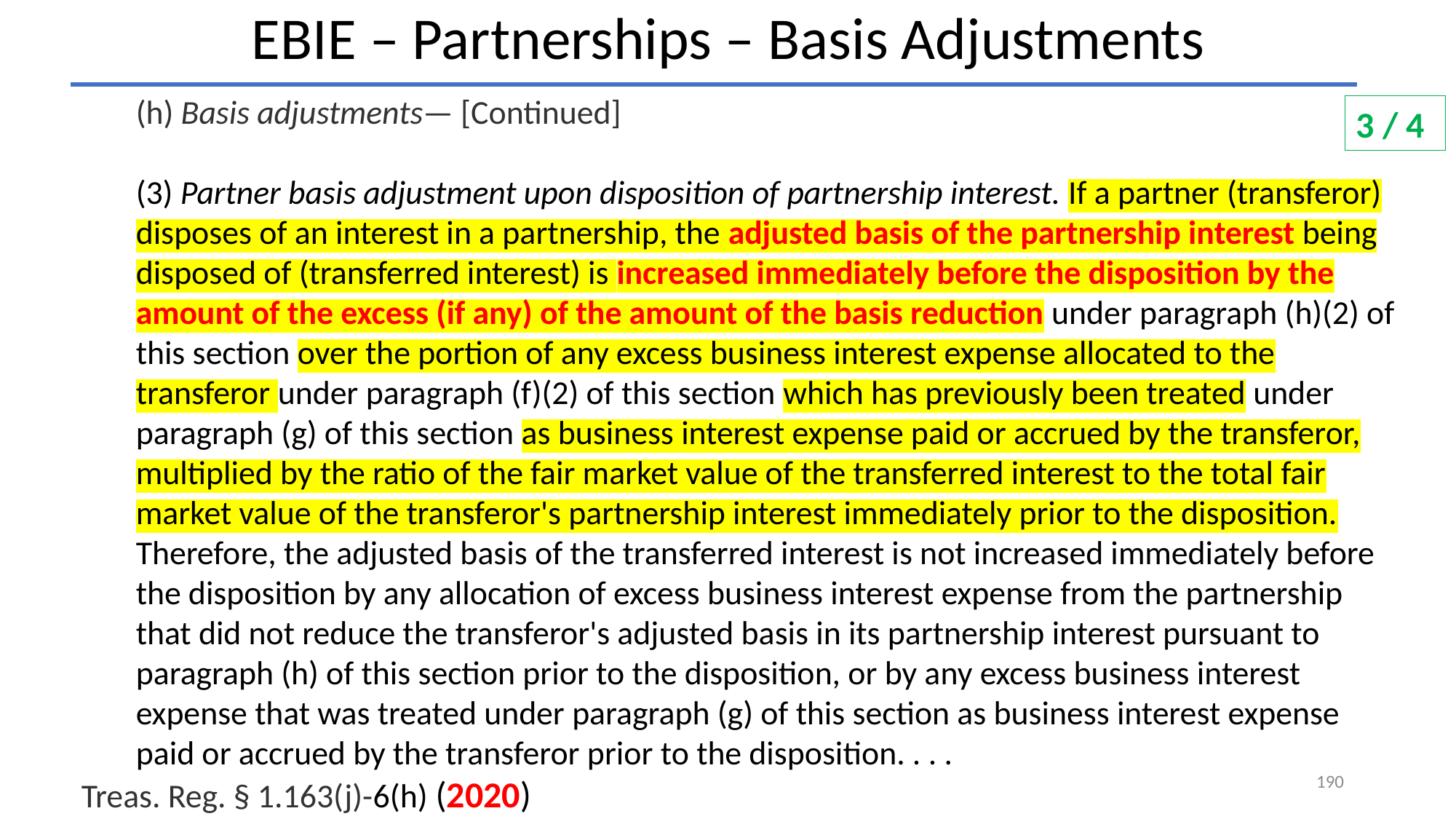

# EBIE – Partnerships – Basis Adjustments
(h) Basis adjustments— [Continued]

(3) Partner basis adjustment upon disposition of partnership interest. If a partner (transferor) disposes of an interest in a partnership, the adjusted basis of the partnership interest being disposed of (transferred interest) is increased immediately before the disposition by the amount of the excess (if any) of the amount of the basis reduction under paragraph (h)(2) of this section over the portion of any excess business interest expense allocated to the transferor under paragraph (f)(2) of this section which has previously been treated under paragraph (g) of this section as business interest expense paid or accrued by the transferor, multiplied by the ratio of the fair market value of the transferred interest to the total fair market value of the transferor's partnership interest immediately prior to the disposition. Therefore, the adjusted basis of the transferred interest is not increased immediately before the disposition by any allocation of excess business interest expense from the partnership that did not reduce the transferor's adjusted basis in its partnership interest pursuant to paragraph (h) of this section prior to the disposition, or by any excess business interest expense that was treated under paragraph (g) of this section as business interest expense paid or accrued by the transferor prior to the disposition. . . .
Treas. Reg. § 1.163(j)-6(h) (2020)
3 / 4
190